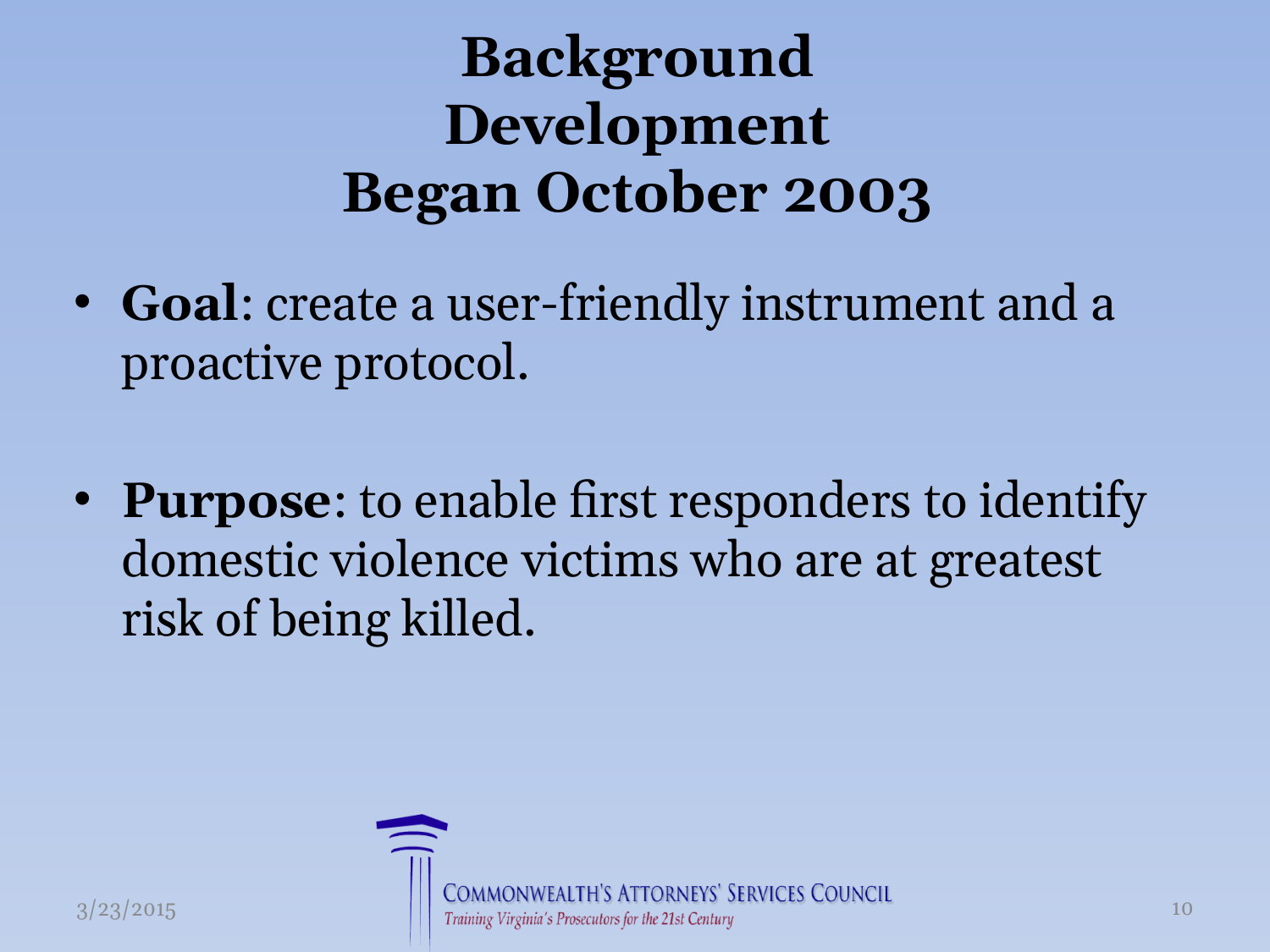

# Background Development Began October 2003
Goal: create a user-friendly instrument and a proactive protocol.

Purpose: to enable first responders to identify domestic violence victims who are at greatest risk of being killed.

3/23/2015
10